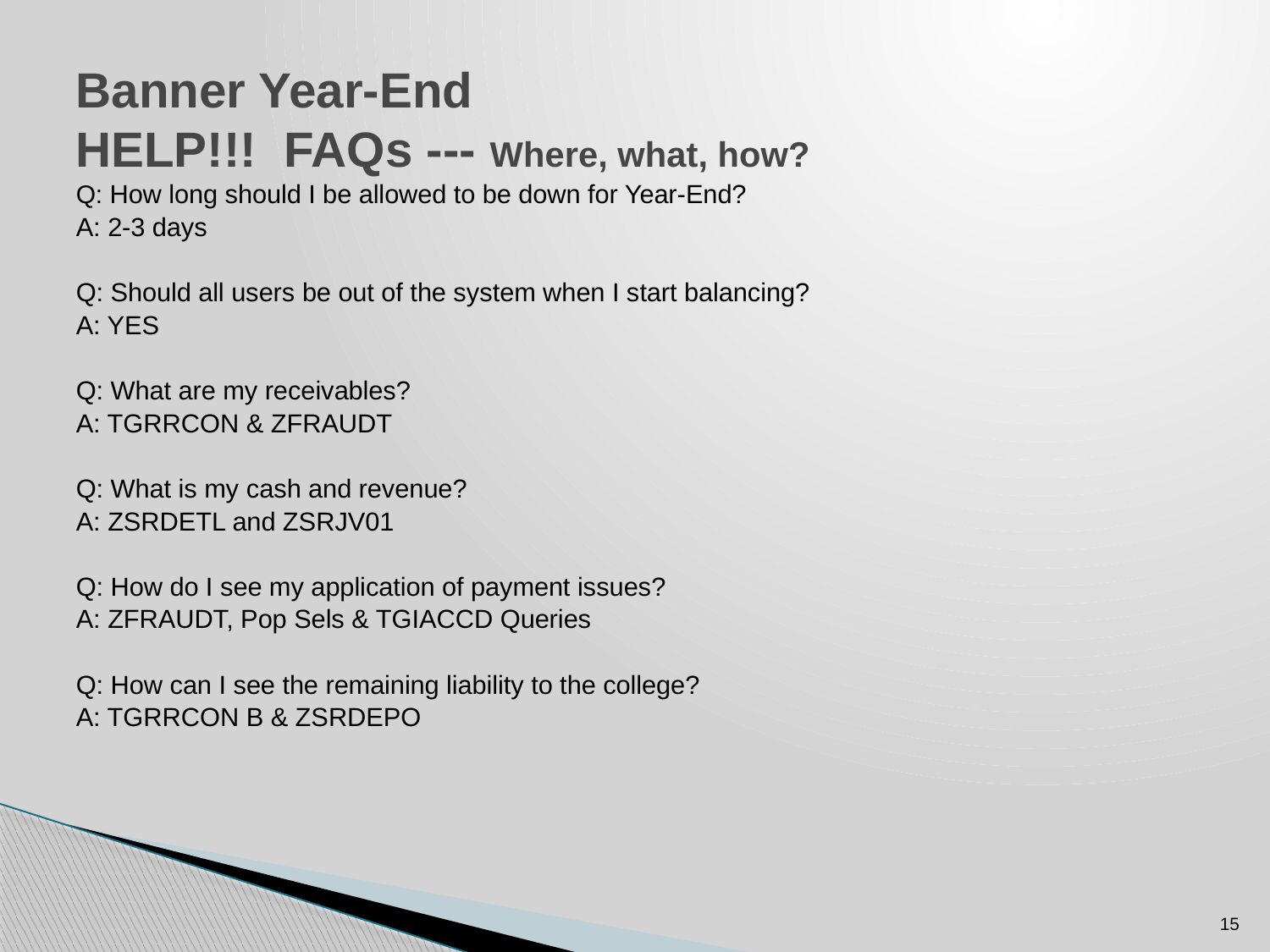

# Banner Year-End HELP!!!  FAQs --- Where, what, how?

Q: How long should I be allowed to be down for Year-End?
A: 2-3 days

Q: Should all users be out of the system when I start balancing?
A: YES

Q: What are my receivables?
A: TGRRCON & ZFRAUDT

Q: What is my cash and revenue?
A: ZSRDETL and ZSRJV01

Q: How do I see my application of payment issues?
A: ZFRAUDT, Pop Sels & TGIACCD Queries

Q: How can I see the remaining liability to the college?
A: TGRRCON B & ZSRDEPO

15